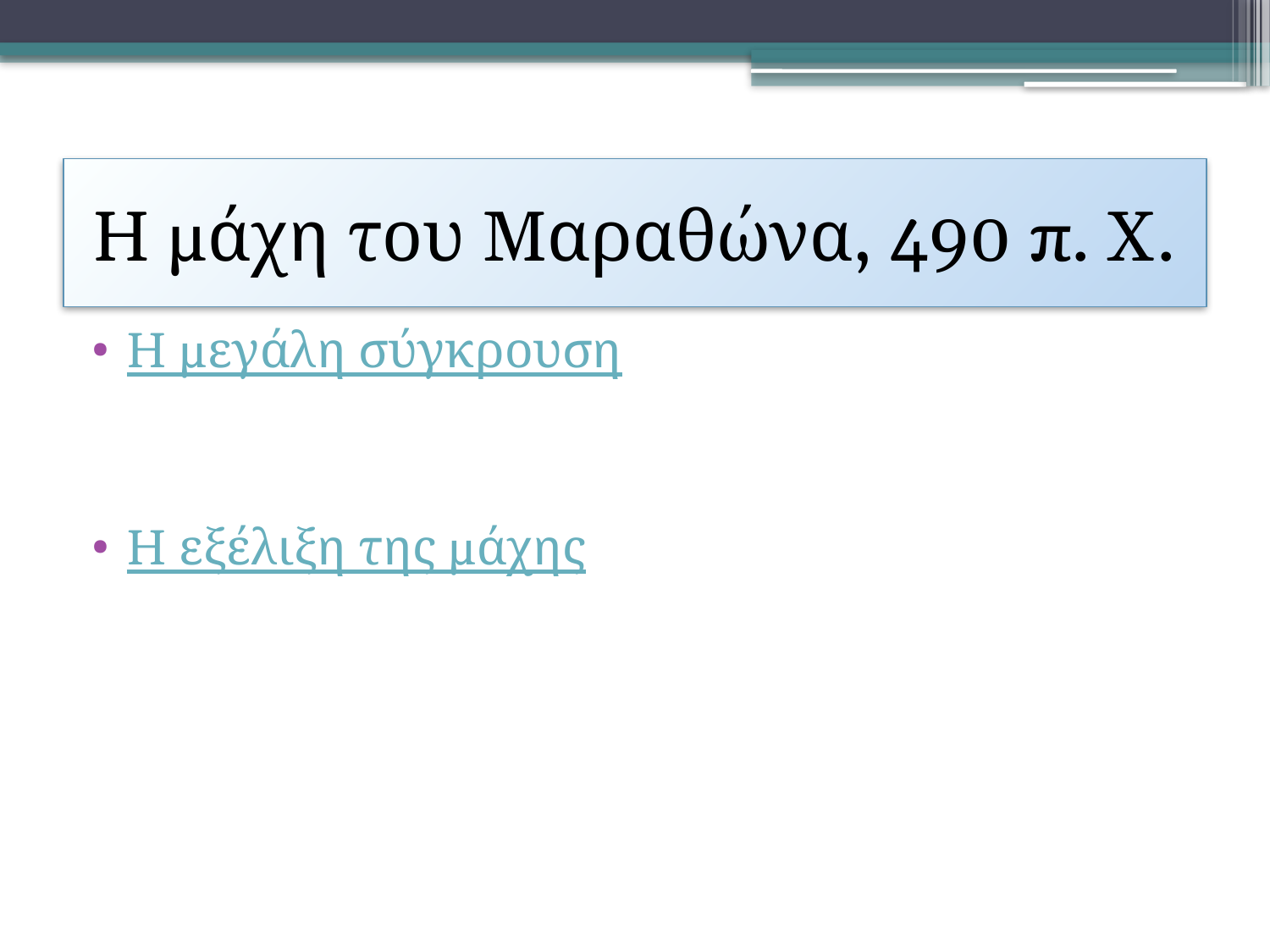

# Η μάχη του Μαραθώνα, 490 π. Χ.
Η μεγάλη σύγκρουση

Η εξέλιξη της μάχης